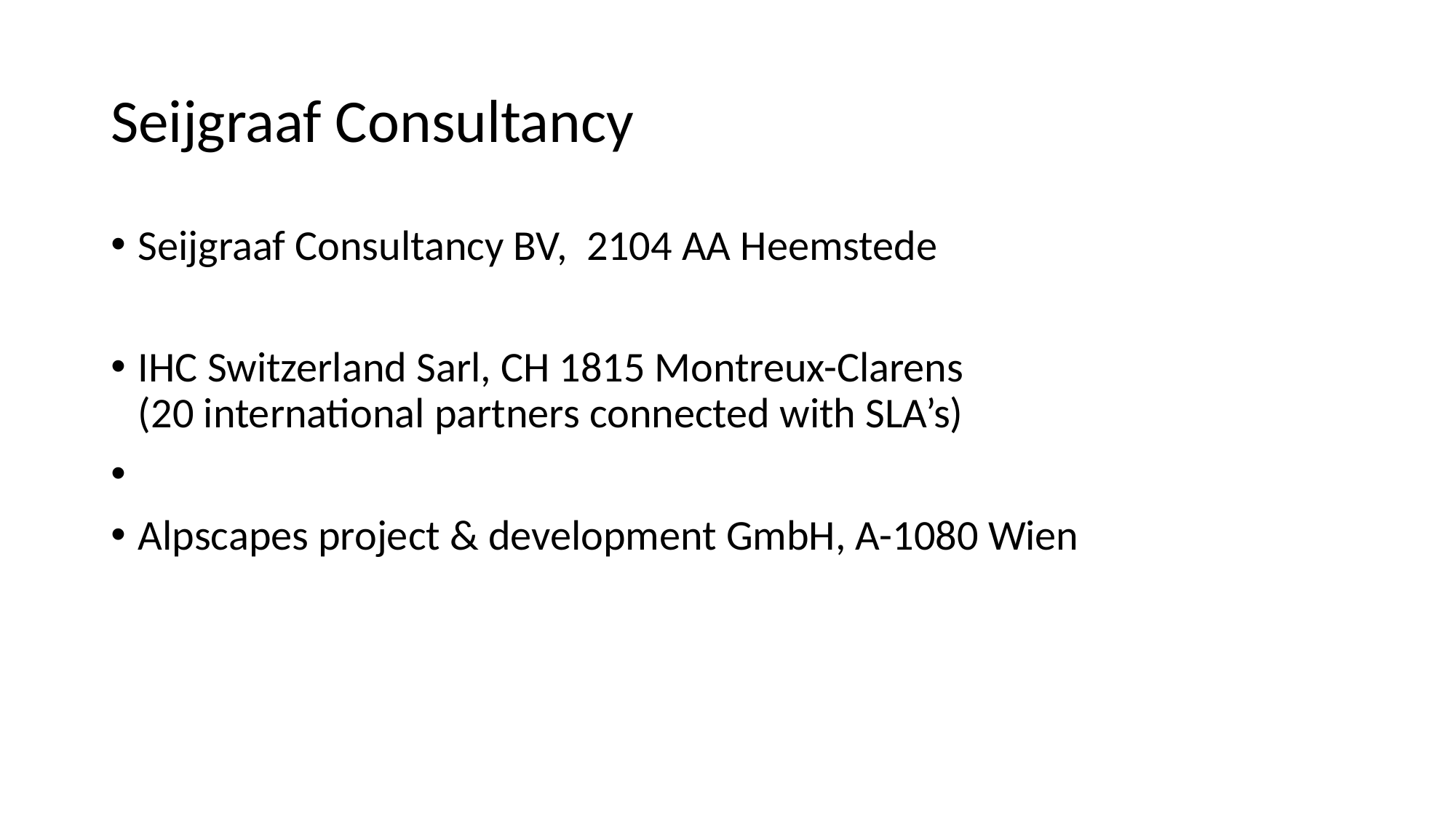

# Seijgraaf Consultancy
Seijgraaf Consultancy BV,  2104 AA Heemstede

IHC Switzerland Sarl, CH 1815 Montreux-Clarens                                   (20 international partners connected with SLA’s)

Alpscapes project & development GmbH, A-1080 Wien